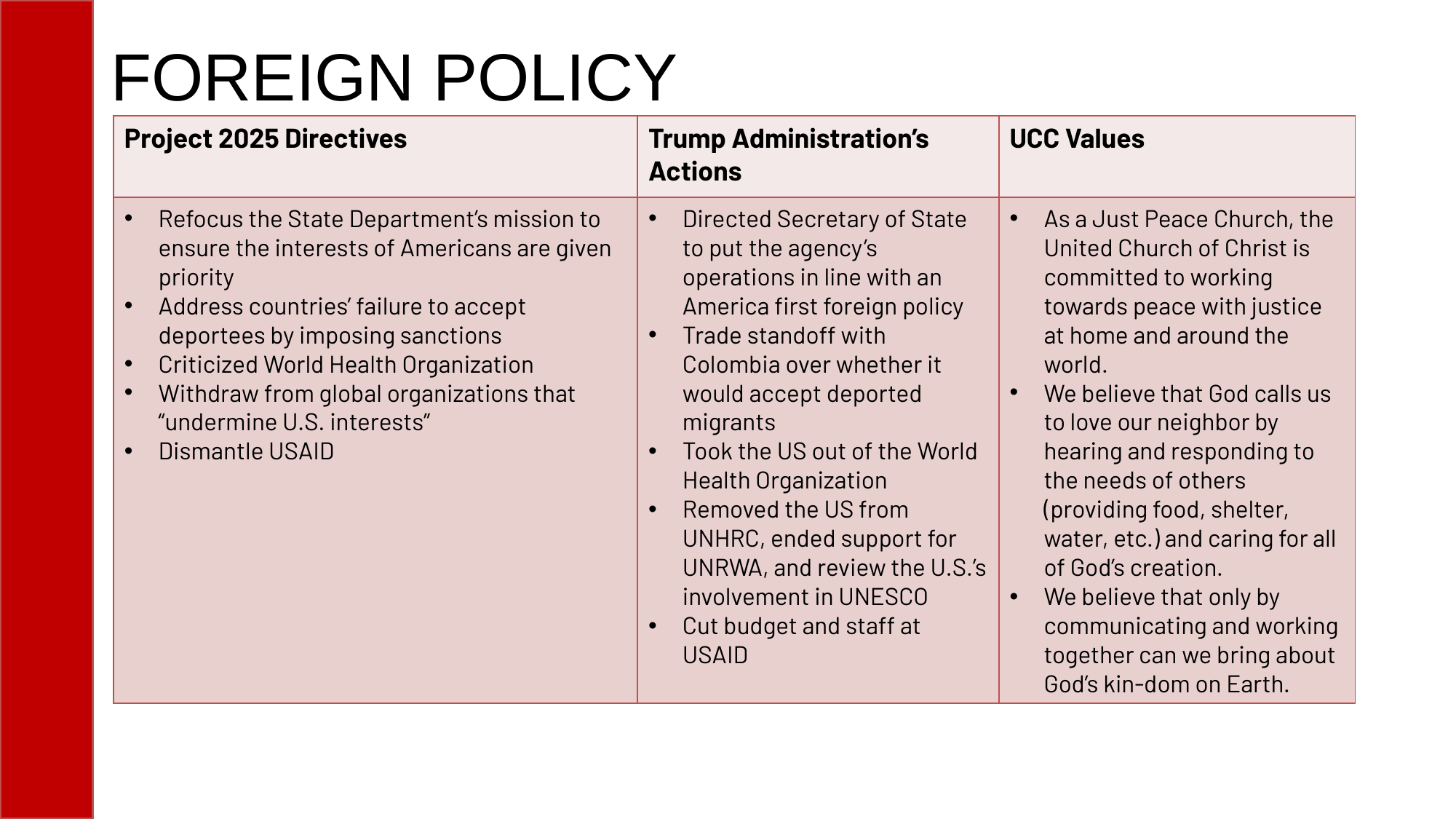

# FOREIGN POLICY
| Project 2025 Directives | Trump Administration’s Actions | UCC Values |
| --- | --- | --- |
| Refocus the State Department’s mission to ensure the interests of Americans are given priority Address countries’ failure to accept deportees by imposing sanctions Criticized World Health Organization Withdraw from global organizations that “undermine U.S. interests” Dismantle USAID | Directed Secretary of State to put the agency’s operations in line with an America first foreign policy Trade standoff with Colombia over whether it would accept deported migrants Took the US out of the World Health Organization Removed the US from UNHRC, ended support for UNRWA, and review the U.S.’s involvement in UNESCO Cut budget and staff at USAID | As a Just Peace Church, the United Church of Christ is committed to working towards peace with justice at home and around the world. We believe that God calls us to love our neighbor by hearing and responding to the needs of others (providing food, shelter, water, etc.) and caring for all of God’s creation. We believe that only by communicating and working together can we bring about God’s kin-dom on Earth. |